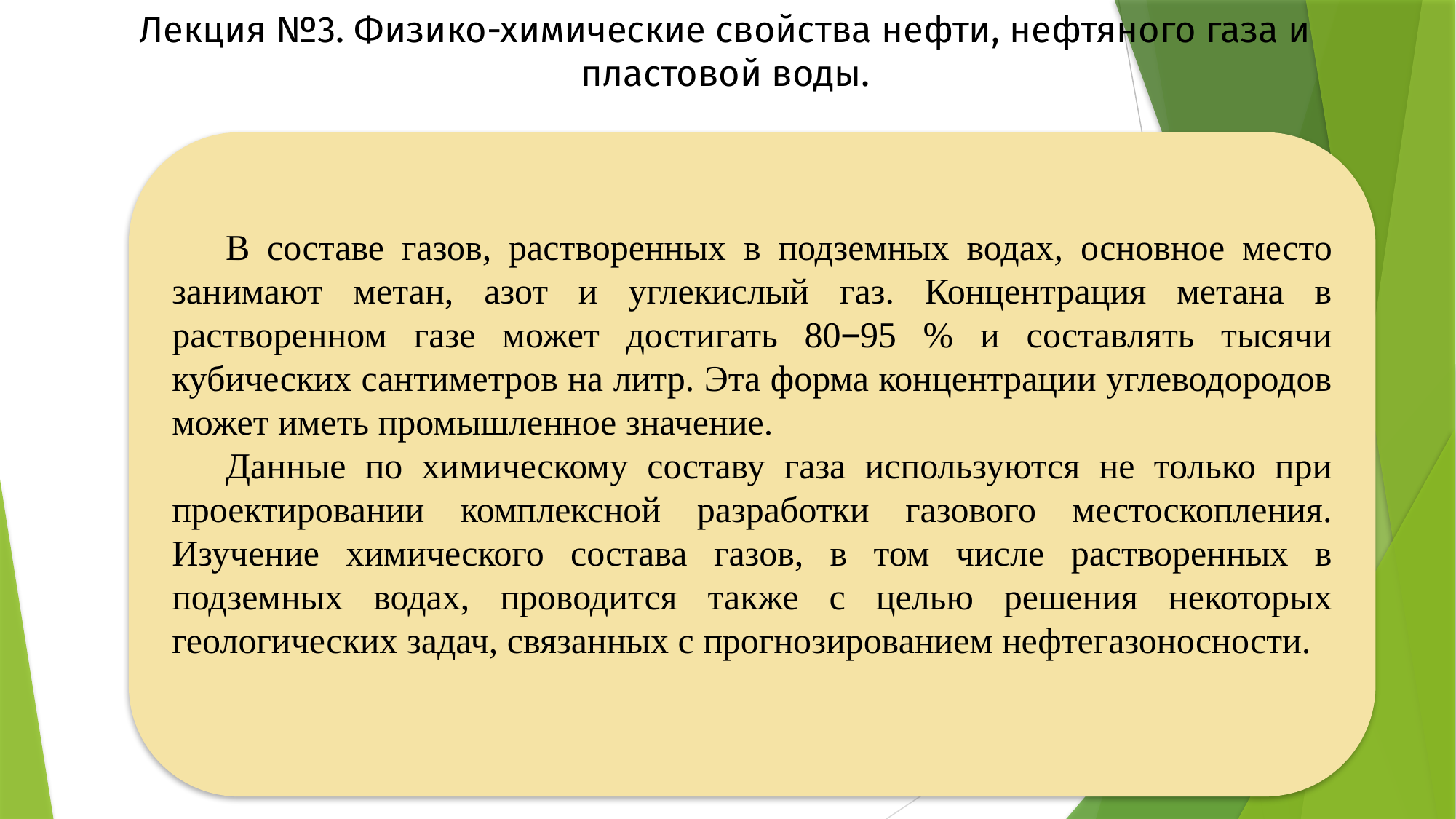

# Лекция №3. Физико-химические свойства нефти, нефтяного газа и пластовой воды.
В составе газов, растворенных в подземных водах, основное место занимают метан, азот и углекислый газ. Концентрация метана в растворенном газе может достигать 80–95 % и составлять тысячи кубических сантиметров на литр. Эта форма концентрации углеводородов может иметь промышленное значение.
Данные по химическому составу газа используются не только при проектировании комплексной разработки газового местоскопления. Изучение химического состава газов, в том числе растворенных в подземных водах, проводится также с целью решения некоторых геологических задач, связанных с прогнозированием нефтегазоносности.

24